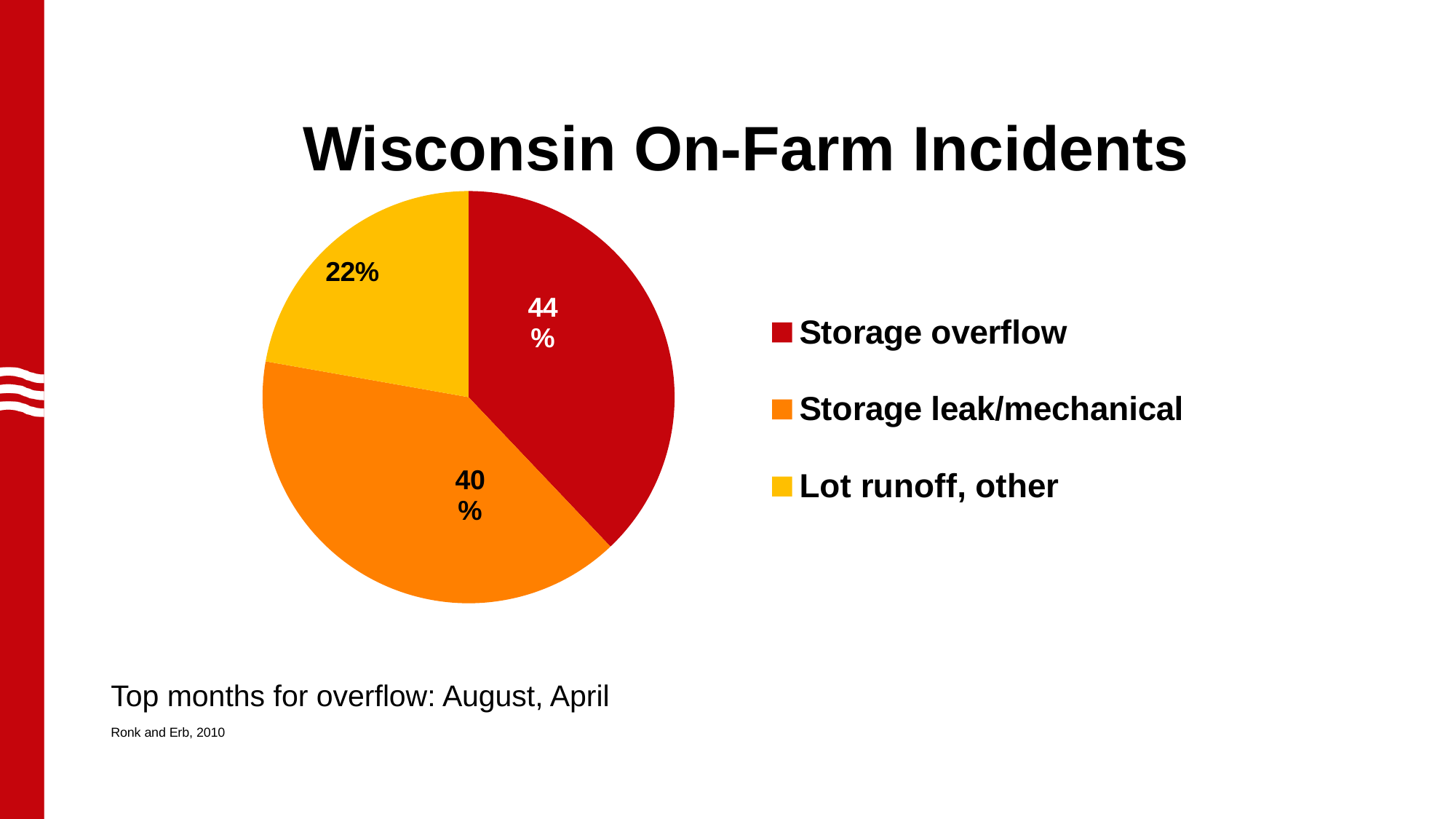

# Wisconsin On-Farm Incidents

Top months for overflow: August, April
Ronk and Erb, 2010

### Chart

| Category |  |
|---|---|
| Storage overflow | 58.0 |
| Storage leak/mechanical | 61.0 |
| Lot runoff, other | 34.0 |